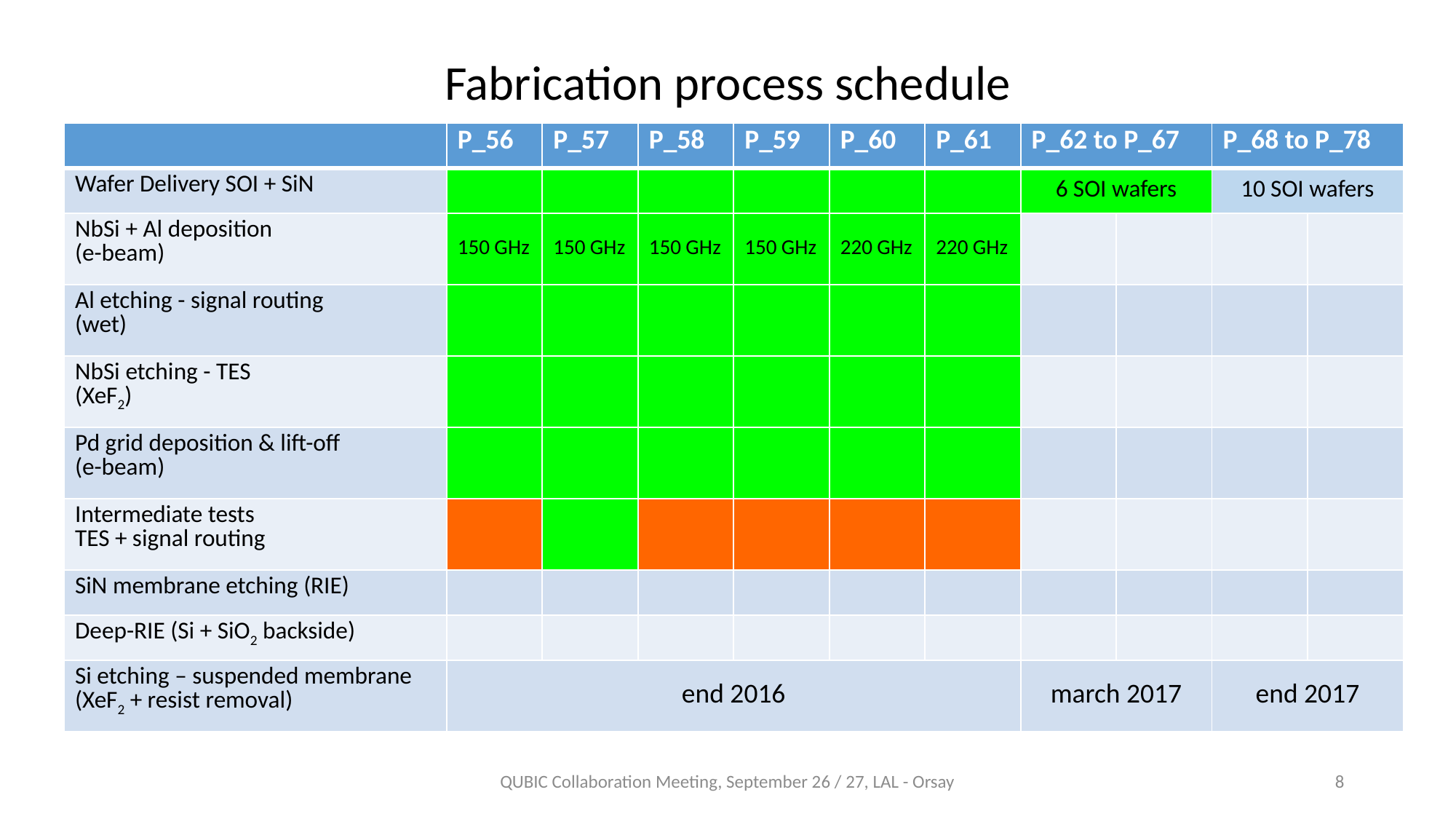

# Fabrication process schedule
|  | P\_56 | P\_57 | P\_58 | P\_59 | P\_60 | P\_61 | P\_62 to P\_67 |  | P\_68 to P\_78 |  |
| --- | --- | --- | --- | --- | --- | --- | --- | --- | --- | --- |
| Wafer Delivery SOI + SiN |  |  |  |  |  |  | 6 SOI wafers |  | 10 SOI wafers |  |
| NbSi + Al deposition (e-beam) | 150 GHz | 150 GHz | 150 GHz | 150 GHz | 220 GHz | 220 GHz |  |  |  |  |
| Al etching - signal routing (wet) |  |  |  |  |  |  |  |  |  |  |
| NbSi etching - TES (XeF2) |  |  |  |  |  |  |  |  |  |  |
| Pd grid deposition & lift-off (e-beam) |  |  |  |  |  |  |  |  |  |  |
| Intermediate tests TES + signal routing |  |  |  |  |  |  |  |  |  |  |
| SiN membrane etching (RIE) |  |  |  |  |  |  |  |  |  |  |
| Deep-RIE (Si + SiO2 backside) |  |  |  |  |  |  |  |  |  |  |
| Si etching – suspended membrane (XeF2 + resist removal) | end 2016 |  |  |  |  |  | march 2017 |  | end 2017 |  |
QUBIC Collaboration Meeting, September 26 / 27, LAL - Orsay
8